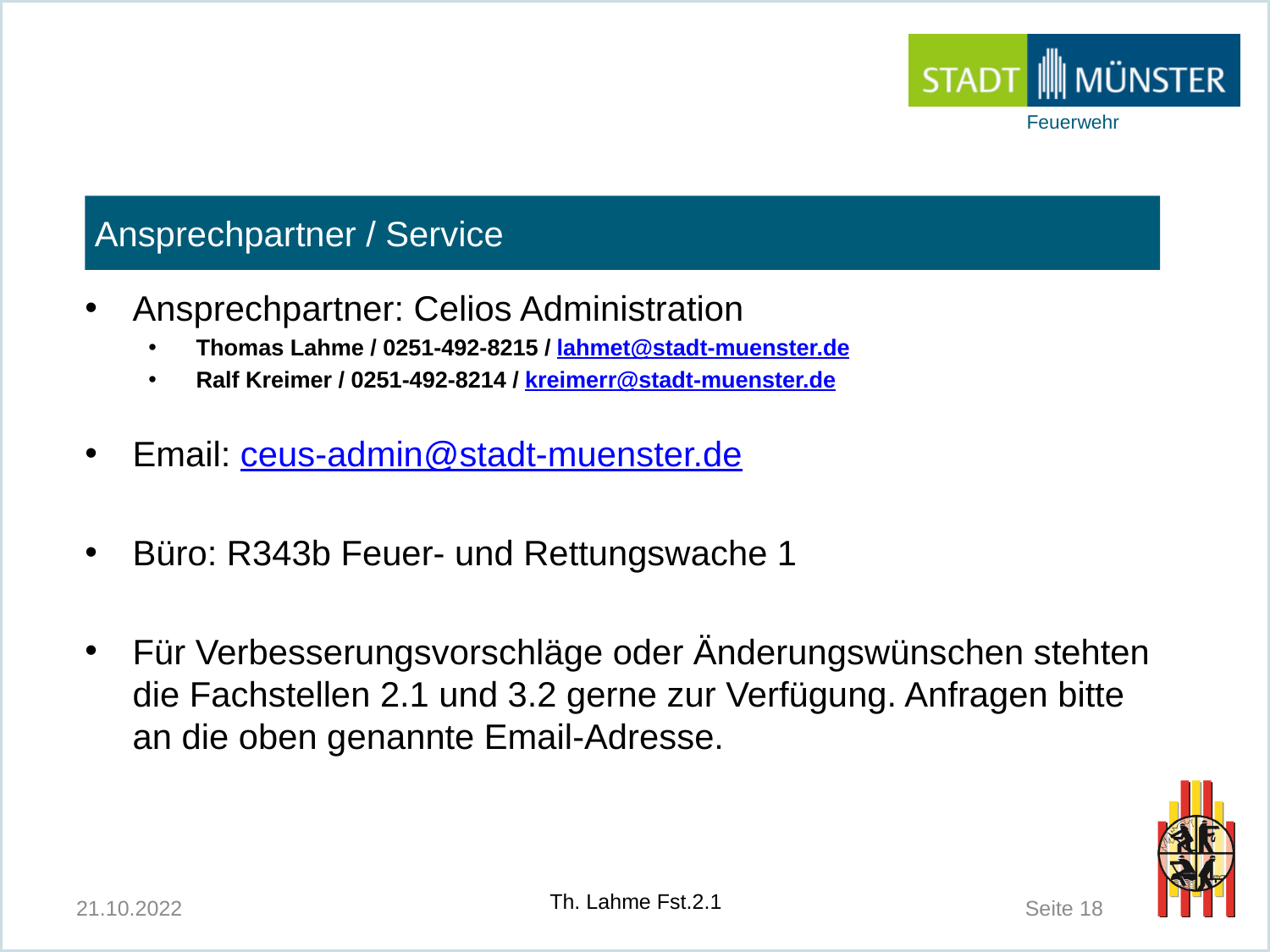

Ansprechpartner / Service
Ansprechpartner: Celios Administration
Thomas Lahme / 0251-492-8215 / lahmet@stadt-muenster.de
Ralf Kreimer / 0251-492-8214 / kreimerr@stadt-muenster.de

Email: ceus-admin@stadt-muenster.de

Büro: R343b Feuer- und Rettungswache 1

Für Verbesserungsvorschläge oder Änderungswünschen stehten die Fachstellen 2.1 und 3.2 gerne zur Verfügung. Anfragen bitte an die oben genannte Email-Adresse.

21.10.2022
Th. Lahme Fst.2.1

  Seite 18